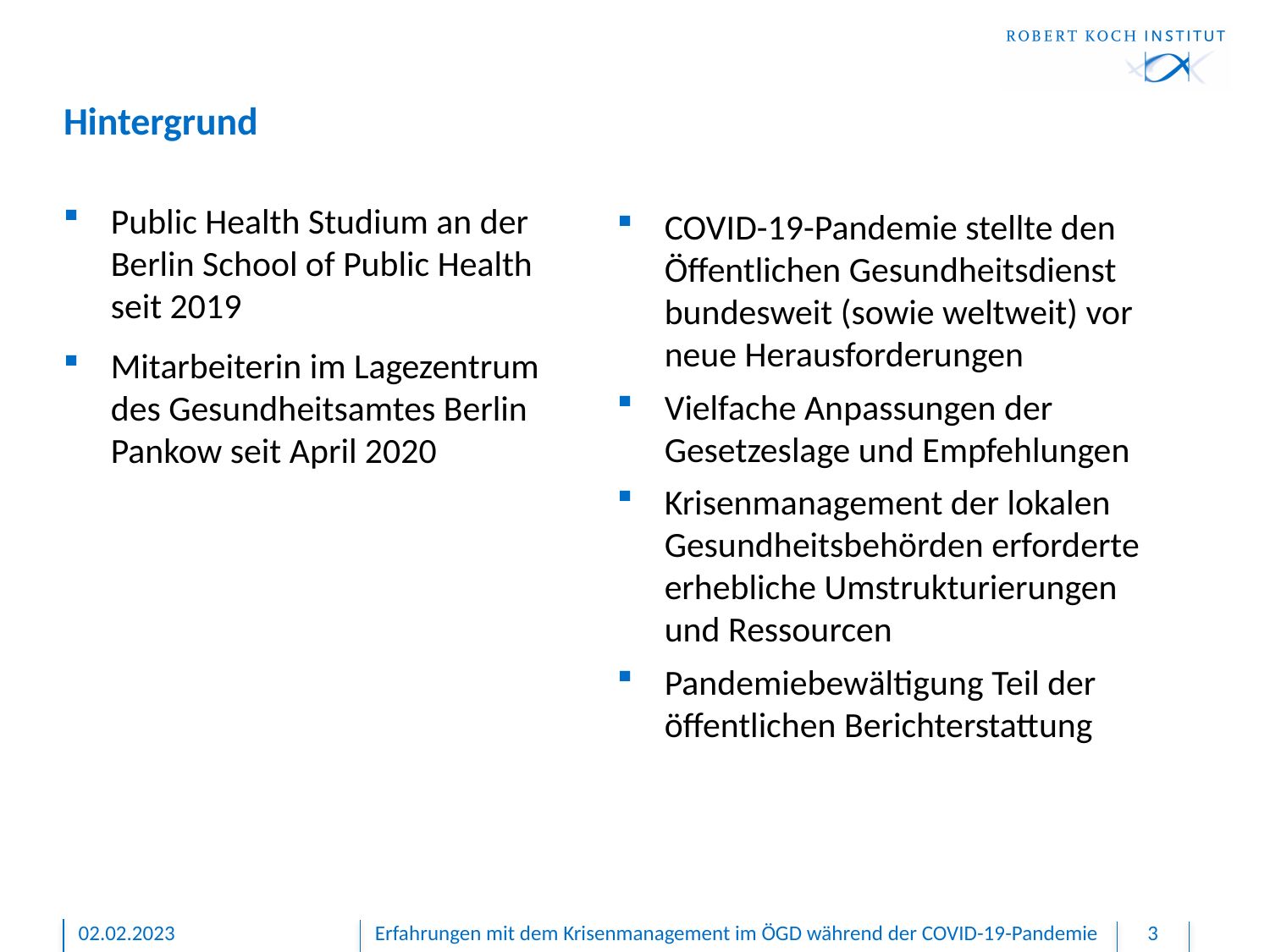

# Hintergrund
Public Health Studium an der Berlin School of Public Health seit 2019
Mitarbeiterin im Lagezentrum des Gesundheitsamtes Berlin Pankow seit April 2020
COVID-19-Pandemie stellte den Öffentlichen Gesundheitsdienst bundesweit (sowie weltweit) vor neue Herausforderungen
Vielfache Anpassungen der Gesetzeslage und Empfehlungen
Krisenmanagement der lokalen Gesundheitsbehörden erforderte erhebliche Umstrukturierungen und Ressourcen
Pandemiebewältigung Teil der öffentlichen Berichterstattung

02.02.2023
Erfahrungen mit dem Krisenmanagement im ÖGD während der COVID-19-Pandemie
3